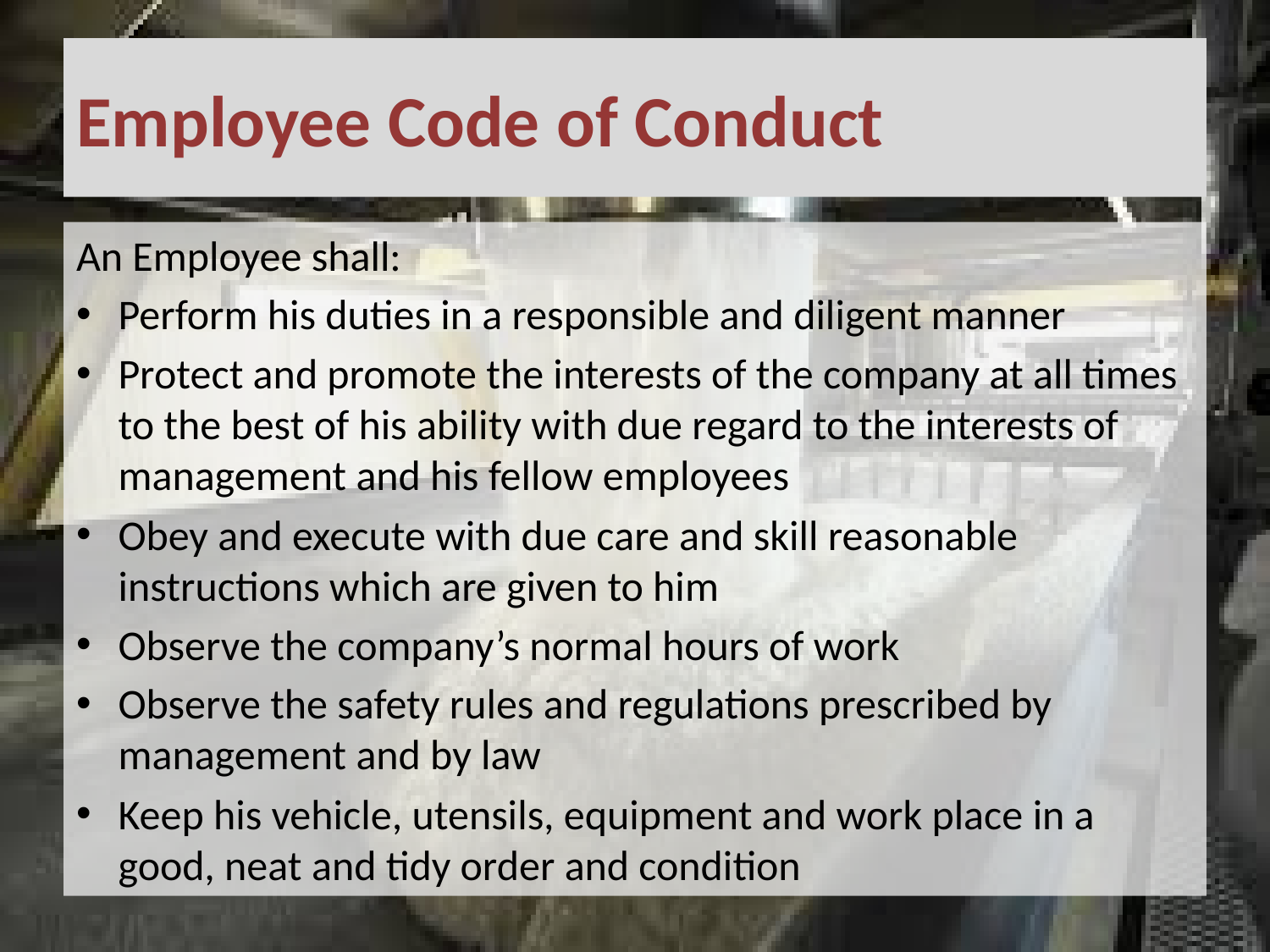

# Employee Code of Conduct
An Employee shall:
Perform his duties in a responsible and diligent manner
Protect and promote the interests of the company at all times to the best of his ability with due regard to the interests of management and his fellow employees
Obey and execute with due care and skill reasonable instructions which are given to him
Observe the company’s normal hours of work
Observe the safety rules and regulations prescribed by management and by law
Keep his vehicle, utensils, equipment and work place in a good, neat and tidy order and condition